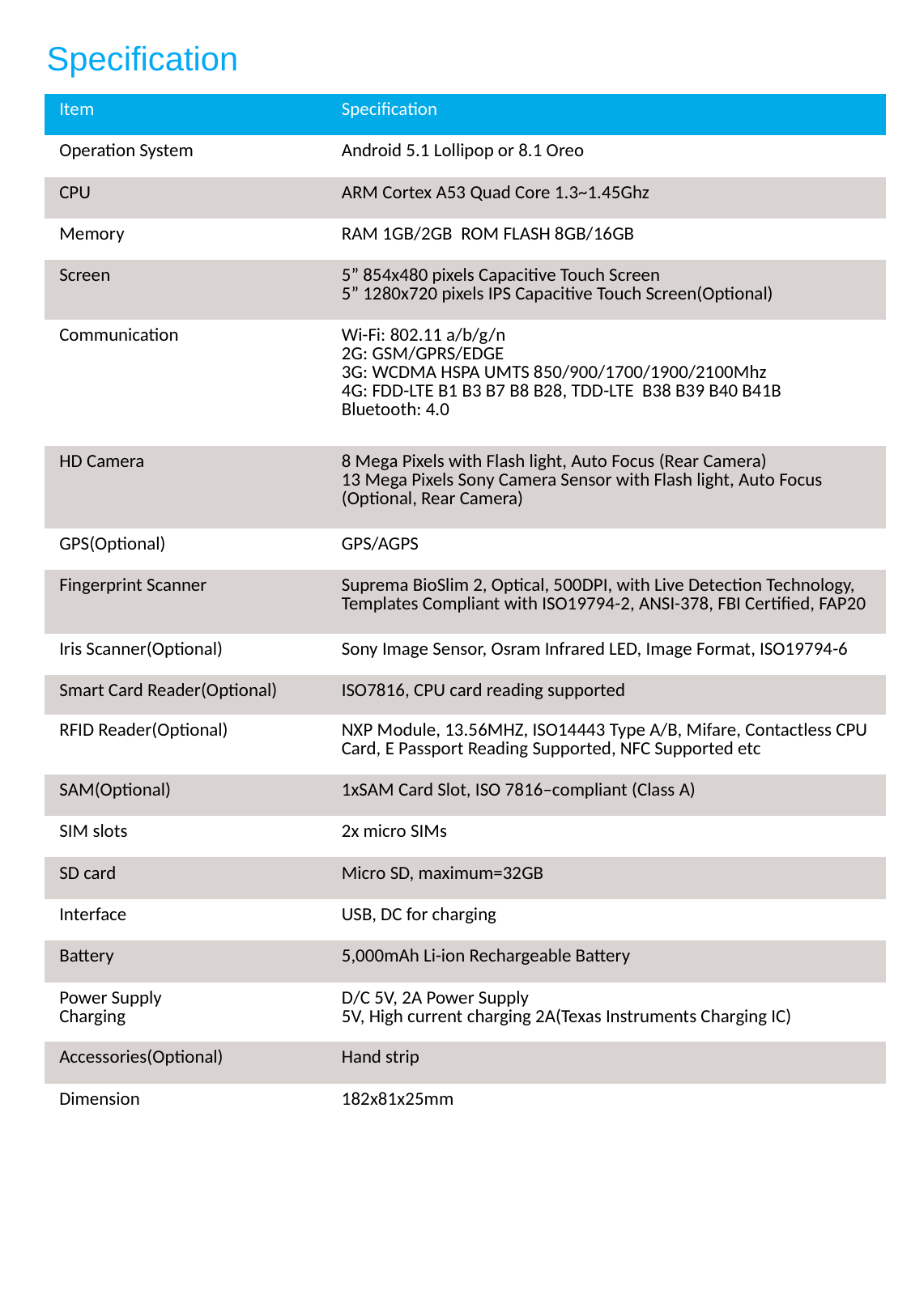

Specification
| Item | Specification |
| --- | --- |
| Operation System | Android 5.1 Lollipop or 8.1 Oreo |
| CPU | ARM Cortex A53 Quad Core 1.3~1.45Ghz |
| Memory | RAM 1GB/2GB ROM FLASH 8GB/16GB |
| Screen | 5” 854x480 pixels Capacitive Touch Screen 5” 1280x720 pixels IPS Capacitive Touch Screen(Optional) |
| Communication | Wi-Fi: 802.11 a/b/g/n 2G: GSM/GPRS/EDGE 3G: WCDMA HSPA UMTS 850/900/1700/1900/2100Mhz 4G: FDD-LTE B1 B3 B7 B8 B28, TDD-LTE B38 B39 B40 B41B Bluetooth: 4.0 |
| HD Camera | 8 Mega Pixels with Flash light, Auto Focus (Rear Camera) 13 Mega Pixels Sony Camera Sensor with Flash light, Auto Focus (Optional, Rear Camera) |
| GPS(Optional) | GPS/AGPS |
| Fingerprint Scanner | Suprema BioSlim 2, Optical, 500DPI, with Live Detection Technology, Templates Compliant with ISO19794-2, ANSI-378, FBI Certified, FAP20 |
| Iris Scanner(Optional) | Sony Image Sensor, Osram Infrared LED, Image Format, ISO19794-6 |
| Smart Card Reader(Optional) | ISO7816, CPU card reading supported |
| RFID Reader(Optional) | NXP Module, 13.56MHZ, ISO14443 Type A/B, Mifare, Contactless CPU Card, E Passport Reading Supported, NFC Supported etc |
| SAM(Optional) | 1xSAM Card Slot, ISO 7816–compliant (Class A) |
| SIM slots | 2x micro SIMs |
| SD card | Micro SD, maximum=32GB |
| Interface | USB, DC for charging |
| Battery | 5,000mAh Li-ion Rechargeable Battery |
| Power Supply Charging | D/C 5V, 2A Power Supply 5V, High current charging 2A(Texas Instruments Charging IC) |
| Accessories(Optional) | Hand strip |
| Dimension | 182x81x25mm |